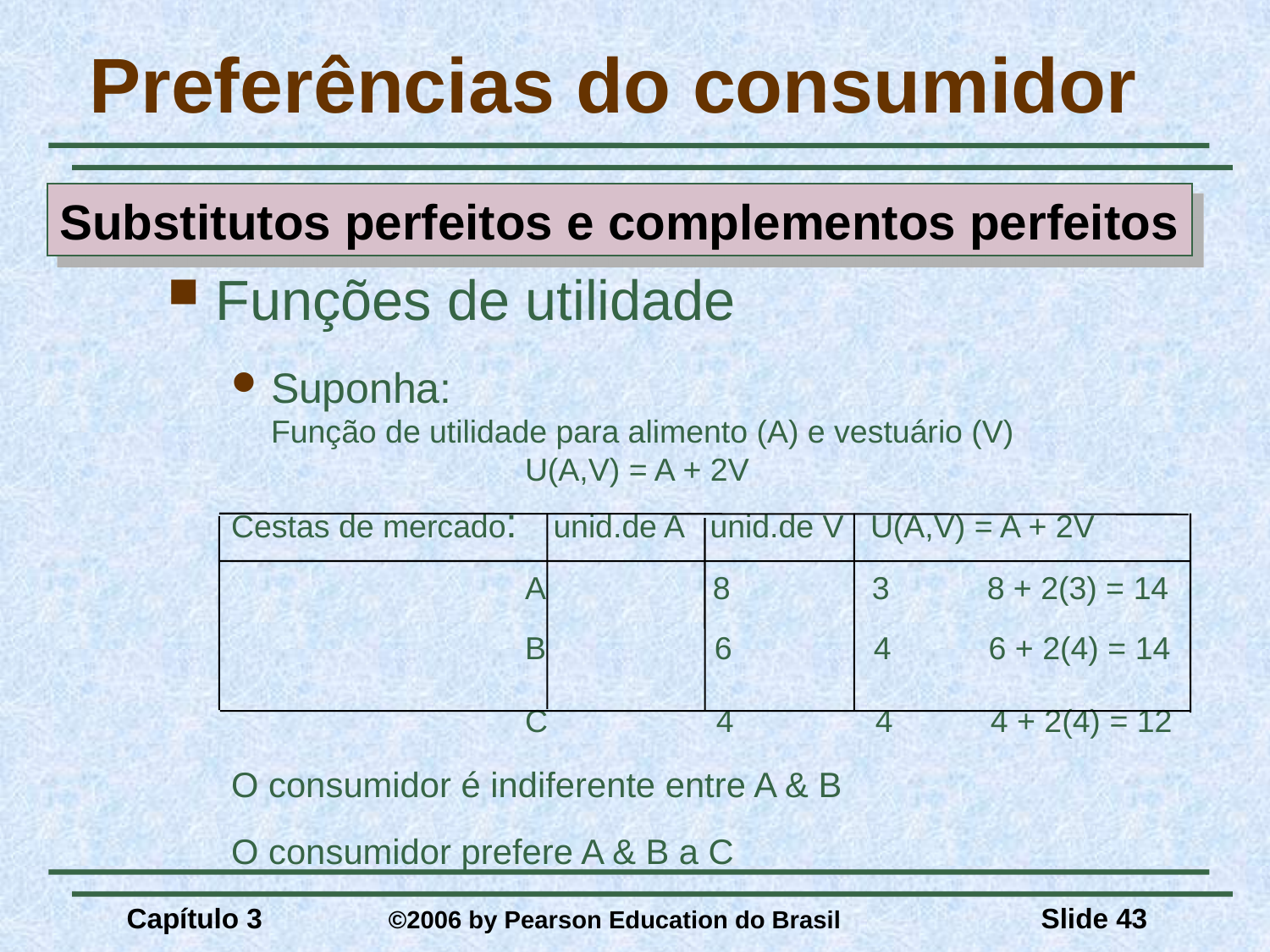

# Preferências do consumidor
Substitutos perfeitos e complementos perfeitos
Funções de utilidade
Suponha:						Função de utilidade para alimento (A) e vestuário (V)     			U(A,V) = A + 2V
Cestas de mercado:   unid.de A   unid.de V   U(A,V) = A + 2V
			A                   8                3           8 + 2(3) = 14
			B                   6                4           6 + 2(4) = 14
			C                   4                4           4 + 2(4) = 12
O consumidor é indiferente entre A & B
O consumidor prefere A & B a C

Capítulo 3	 ©2006 by Pearson Education do Brasil
Slide 43